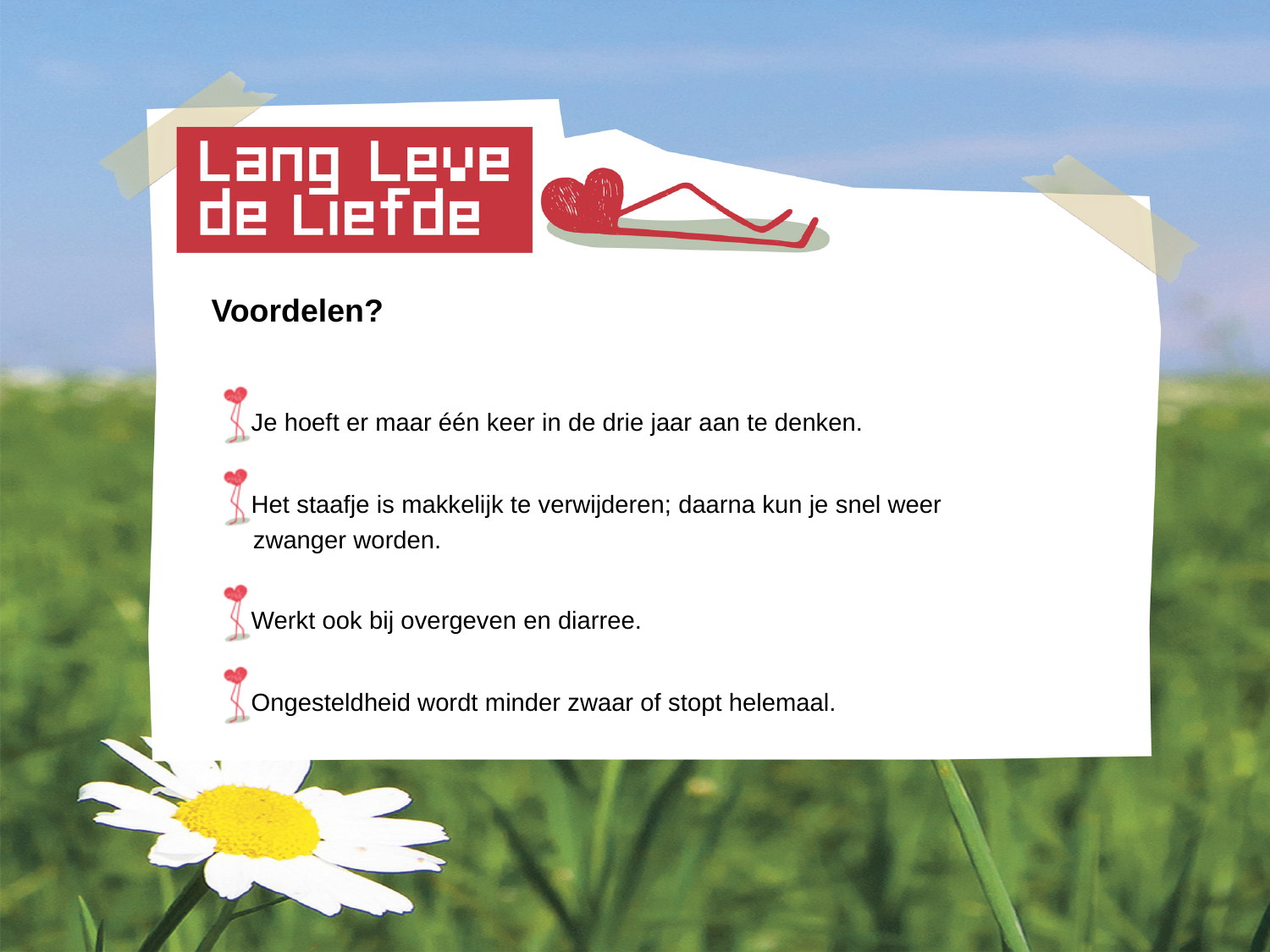

Voordelen?

  Je hoeft er maar één keer in de drie jaar aan te denken.

  Het staafje is makkelijk te verwijderen; daarna kun je snel weer
      zwanger worden.

  Werkt ook bij overgeven en diarree.

  Ongesteldheid wordt minder zwaar of stopt helemaal.